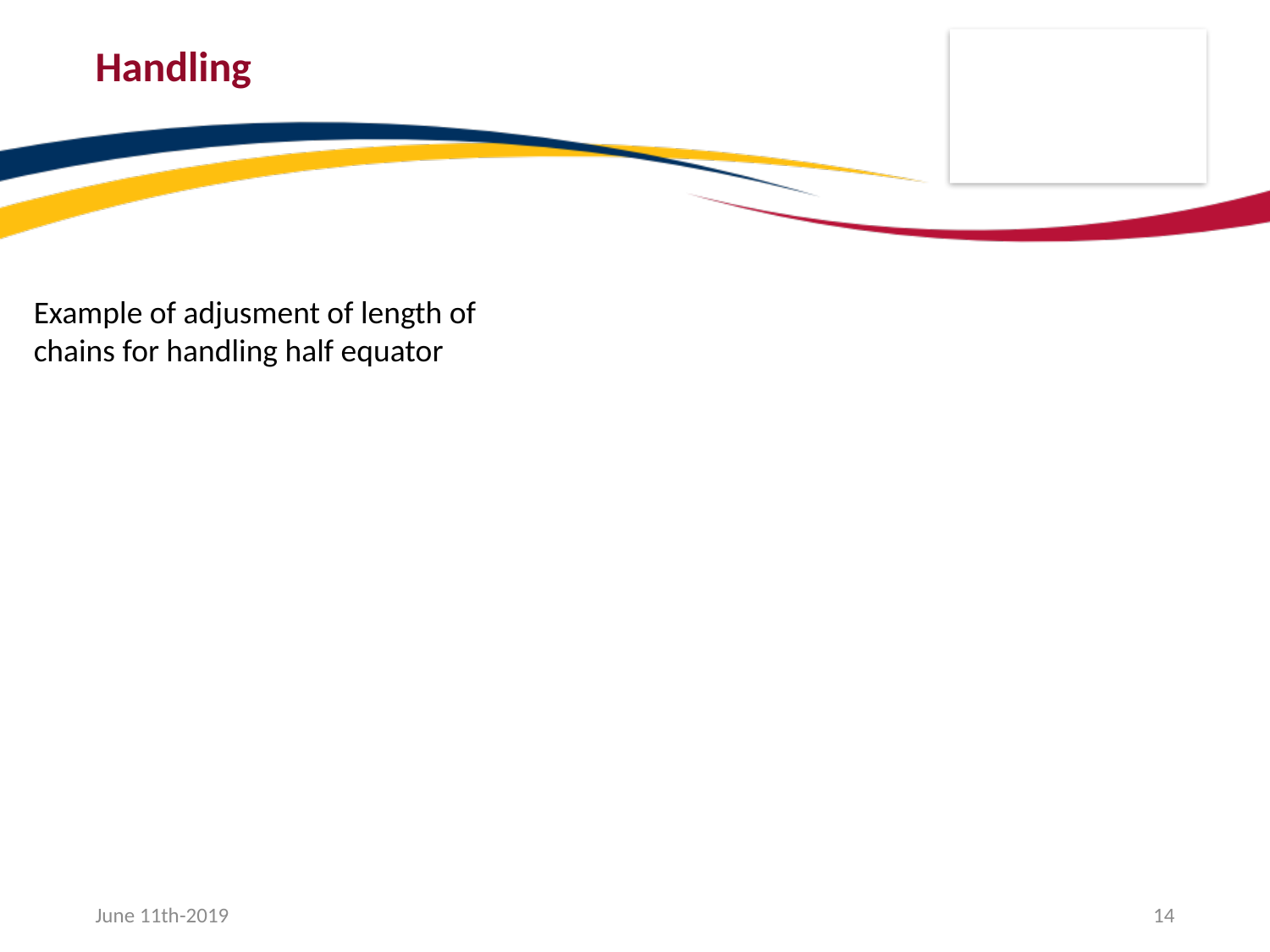

# Handling
Example of adjusment of length of chains for handling half equator
June 11th-2019
14